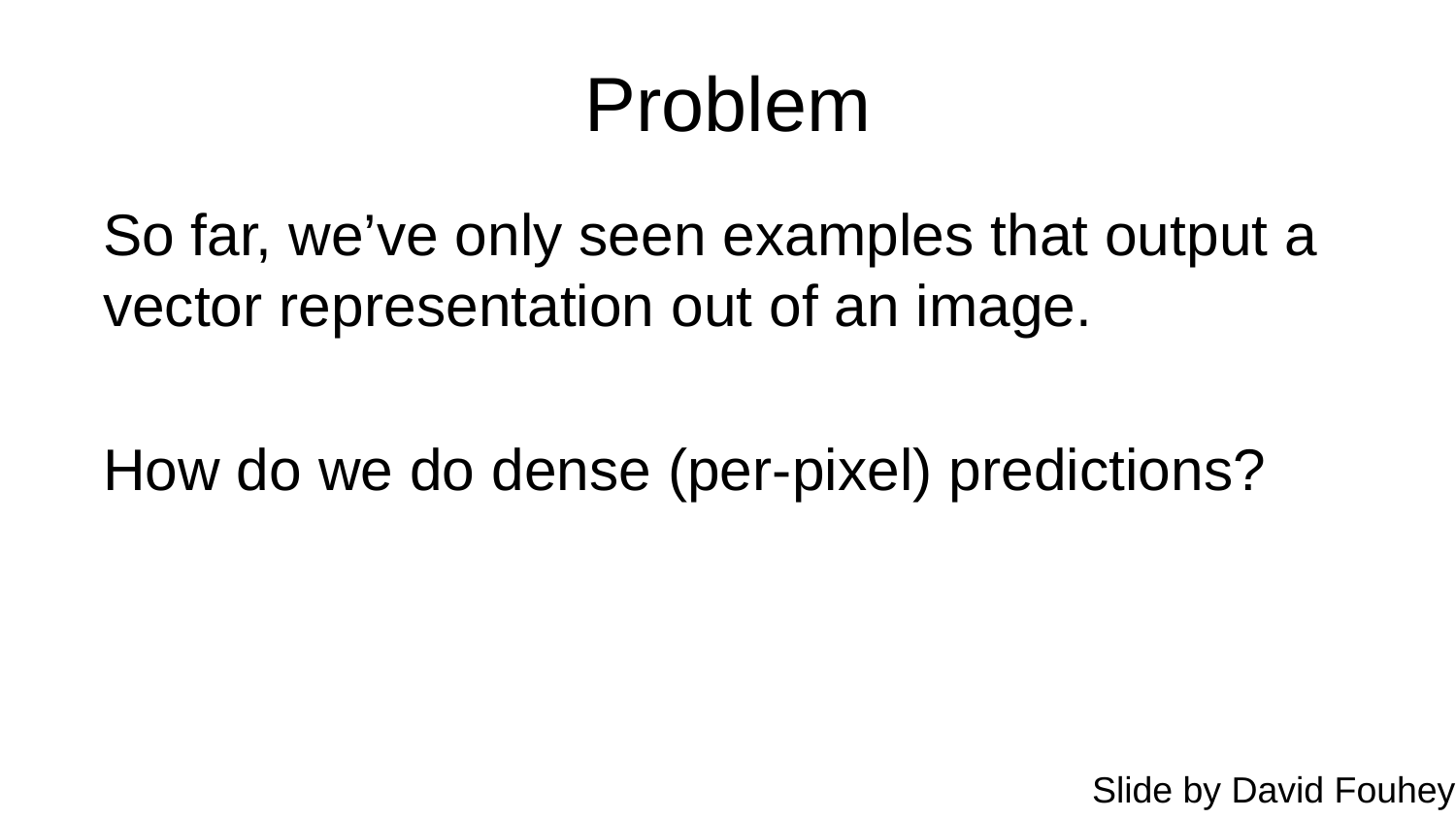

# Problem
So far, we’ve only seen examples that output a vector representation out of an image.

How do we do dense (per-pixel) predictions?
Slide by David Fouhey